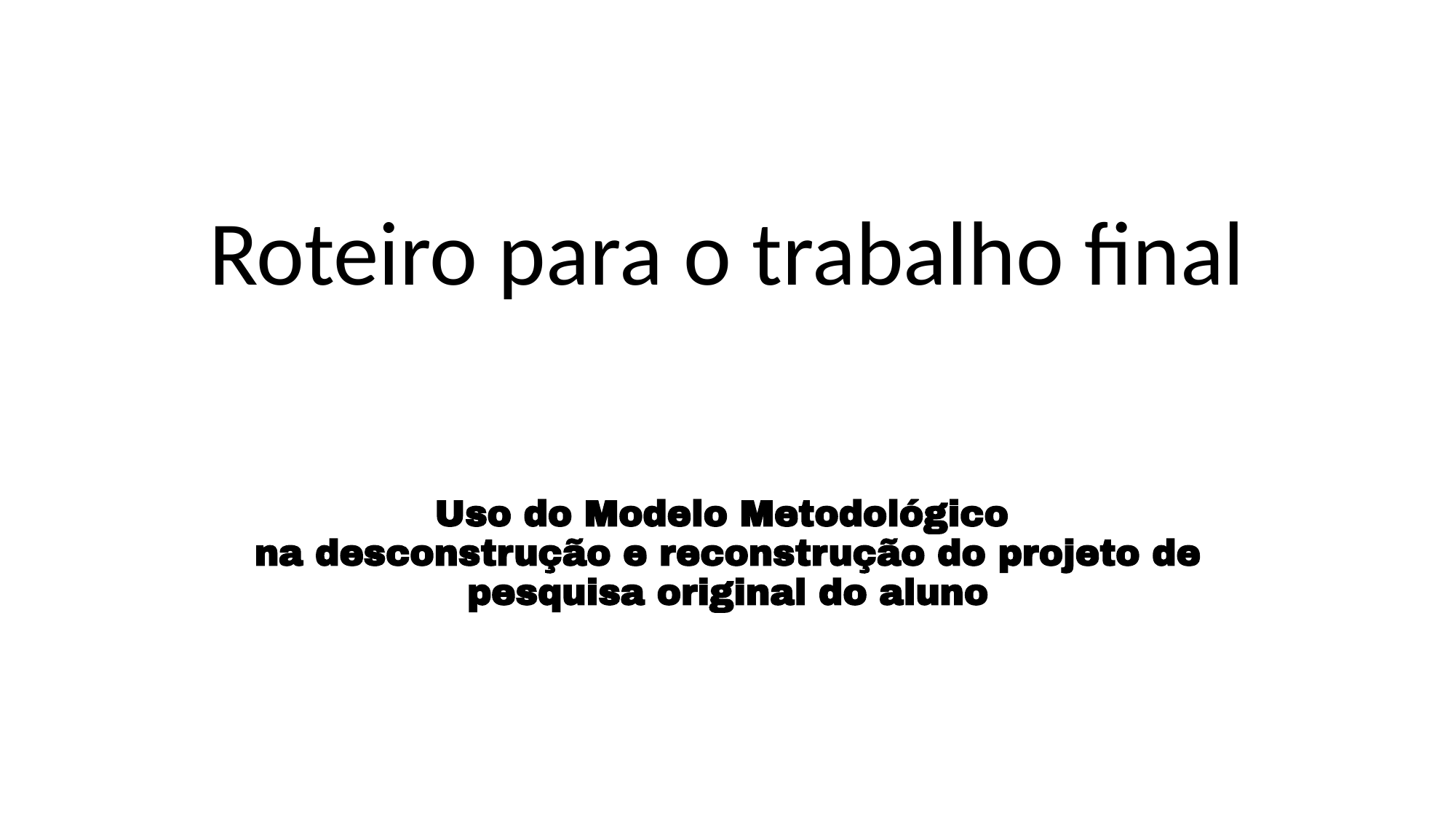

# Roteiro para o trabalho final

Uso do Modelo Metodológico
na desconstrução e reconstrução do projeto de pesquisa original do aluno